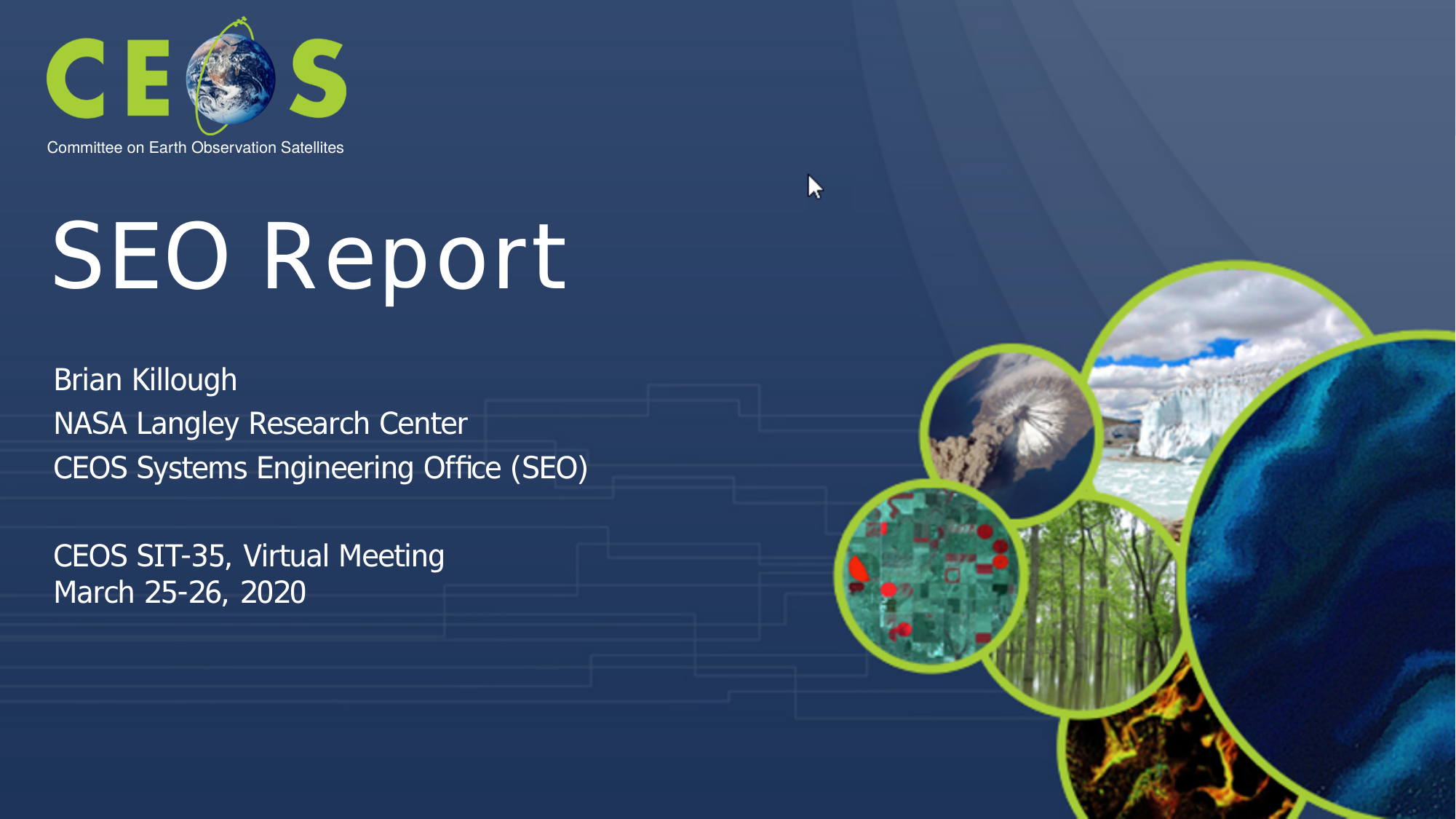

SEO Report
Brian Killough
NASA Langley Research Center
CEOS Systems Engineering Office (SEO)

CEOS SIT-35, Virtual Meeting
March 25-26, 2020